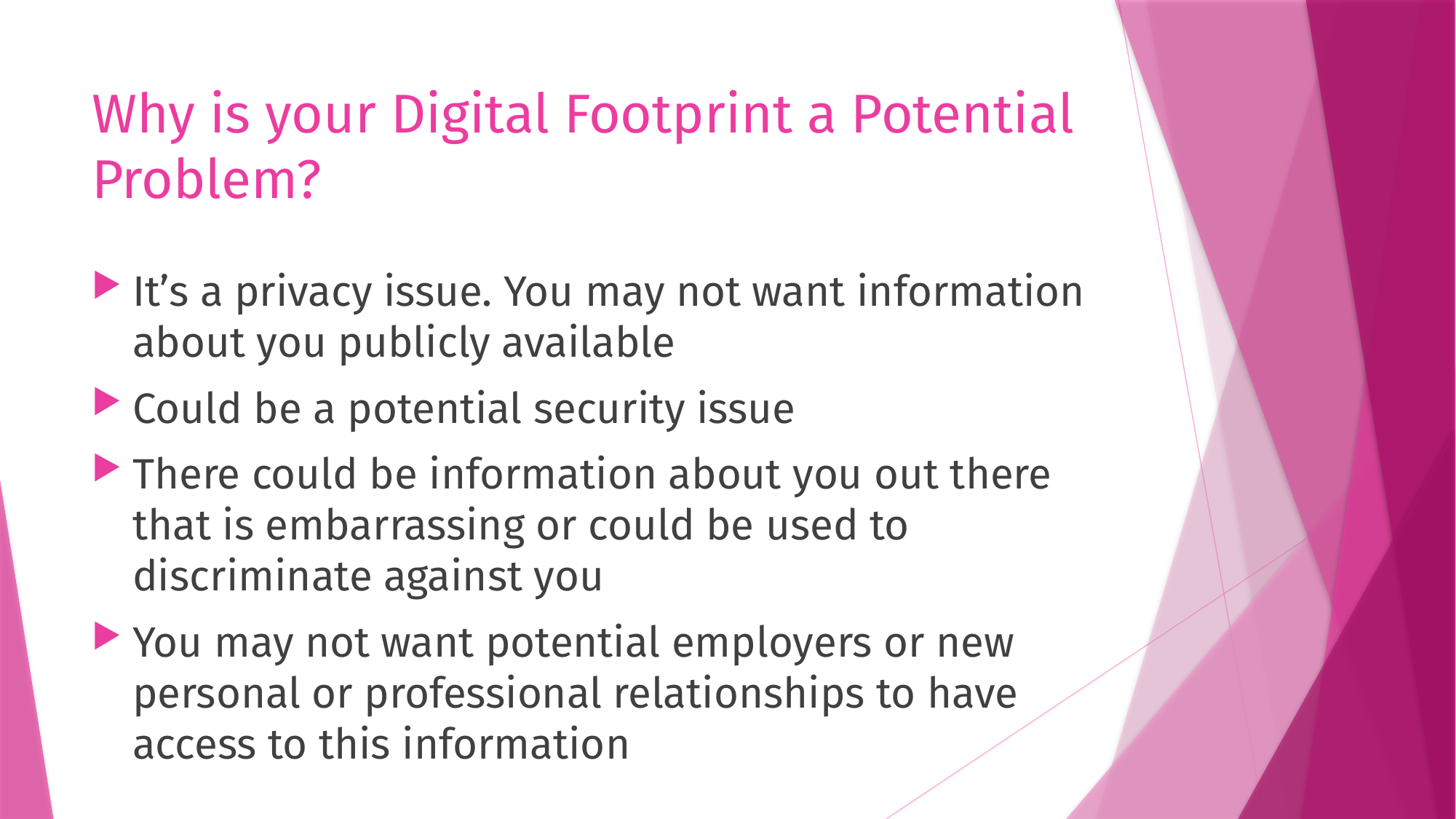

# Why is your Digital Footprint a Potential Problem?
It’s a privacy issue. You may not want information about you publicly available
Could be a potential security issue
There could be information about you out there that is embarrassing or could be used to discriminate against you
You may not want potential employers or new personal or professional relationships to have access to this information